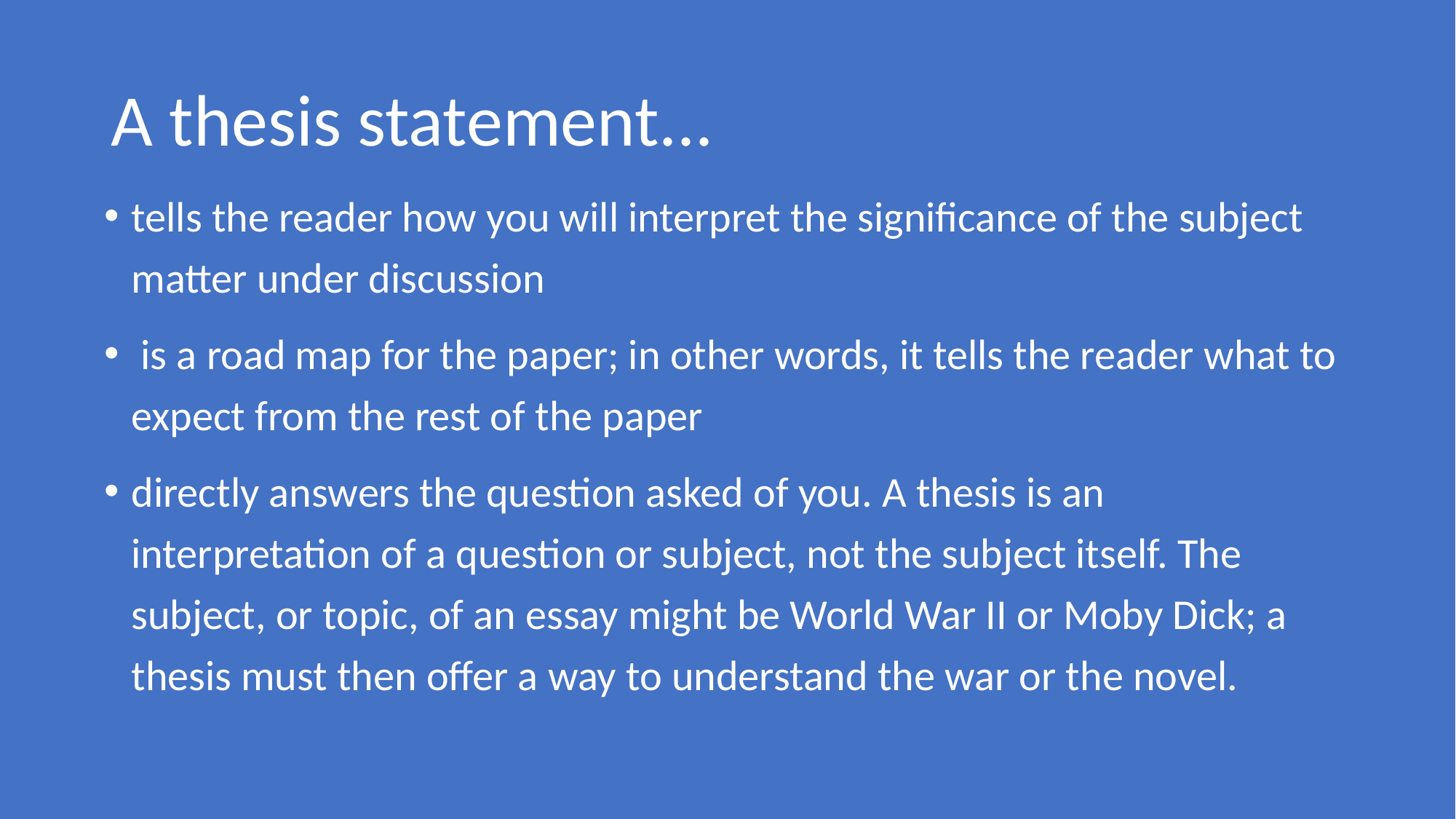

# A thesis statement...
tells the reader how you will interpret the significance of the subject matter under discussion
 is a road map for the paper; in other words, it tells the reader what to expect from the rest of the paper
directly answers the question asked of you. A thesis is an interpretation of a question or subject, not the subject itself. The subject, or topic, of an essay might be World War II or Moby Dick; a thesis must then offer a way to understand the war or the novel.